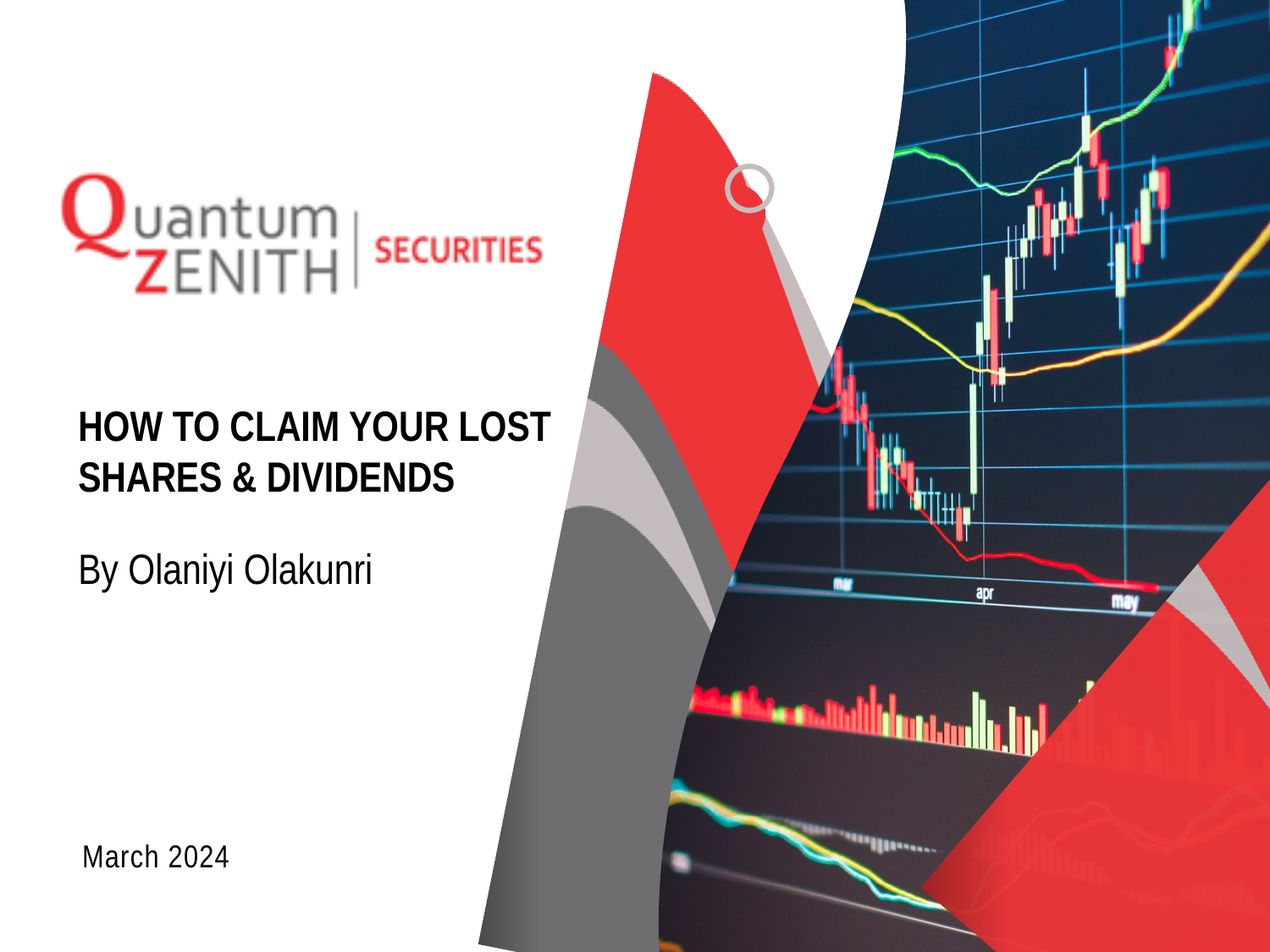

HOW TO CLAIM YOUR LOST SHARES & DIVIDENDS

By Olaniyi Olakunri
March 2024